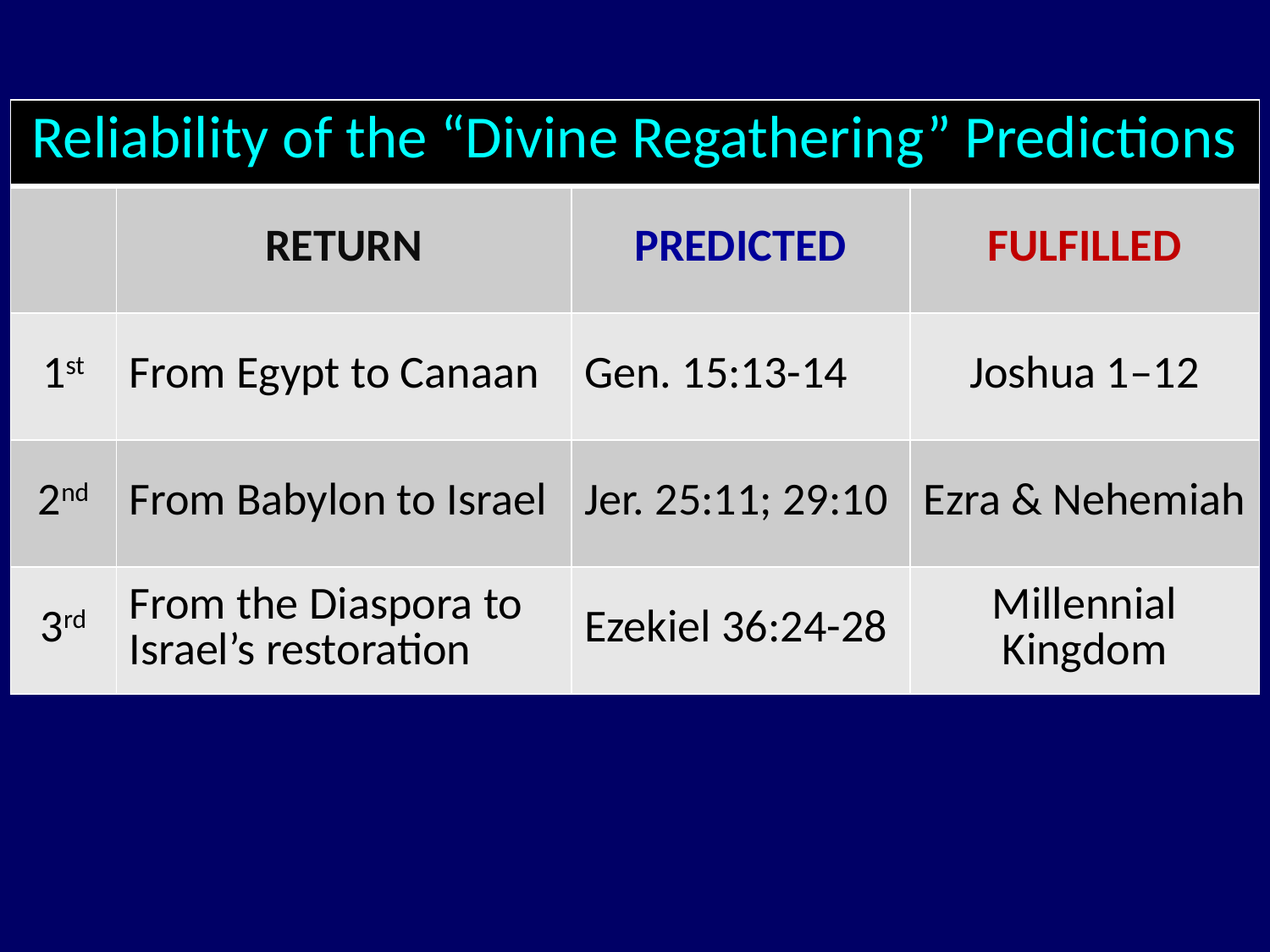

| Reliability of the “Divine Regathering” Predictions |  |  |  |
| --- | --- | --- | --- |
|  | RETURN | PREDICTED | FULFILLED |
| 1st | From Egypt to Canaan | Gen. 15:13-14 | Joshua 1‒12 |
| 2nd | From Babylon to Israel | Jer. 25:11; 29:10 | Ezra & Nehemiah |
| 3rd | From the Diaspora to Israel’s restoration | Ezekiel 36:24-28 | Millennial Kingdom |